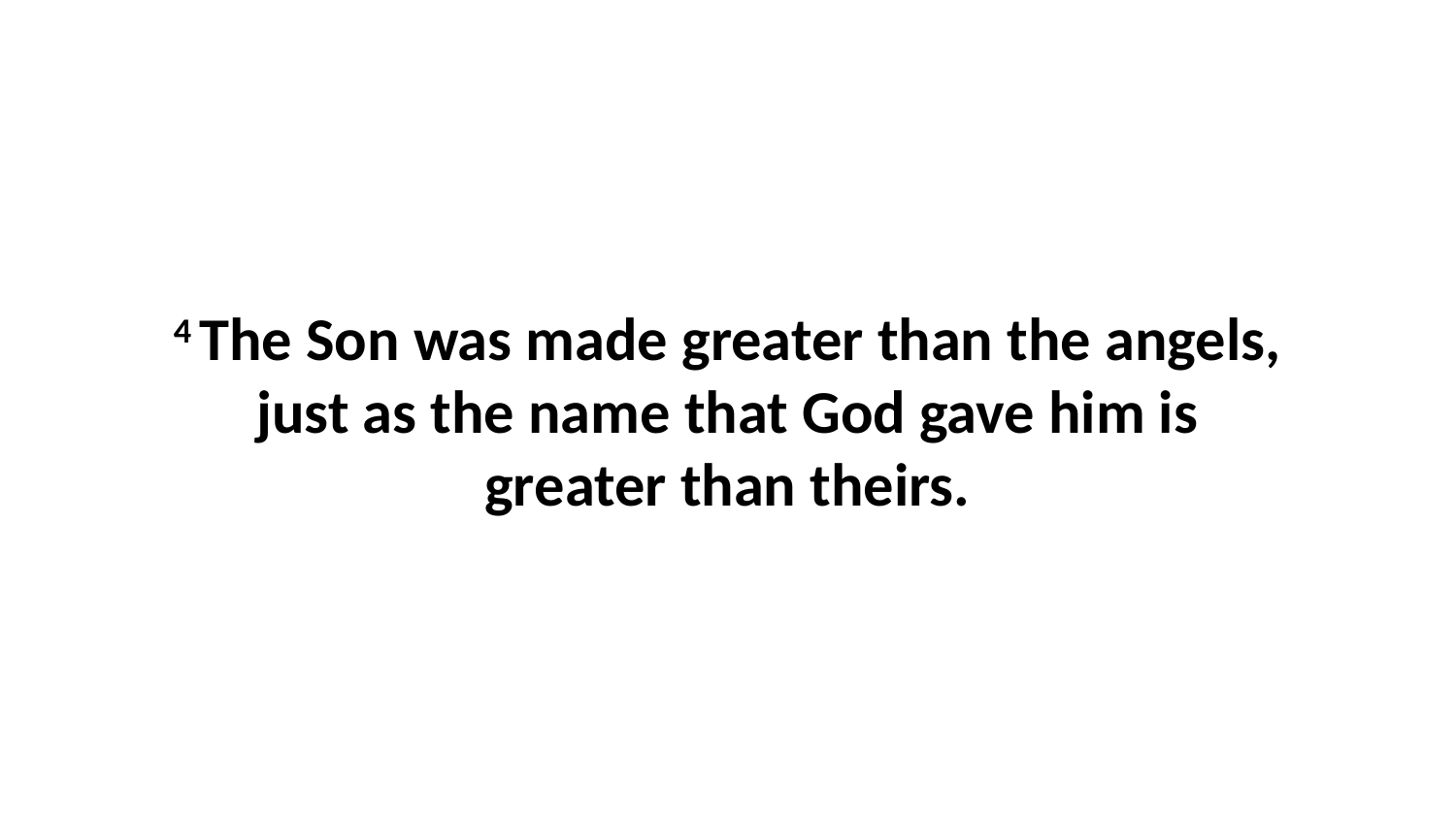

4 The Son was made greater than the angels, just as the name that God gave him is greater than theirs.